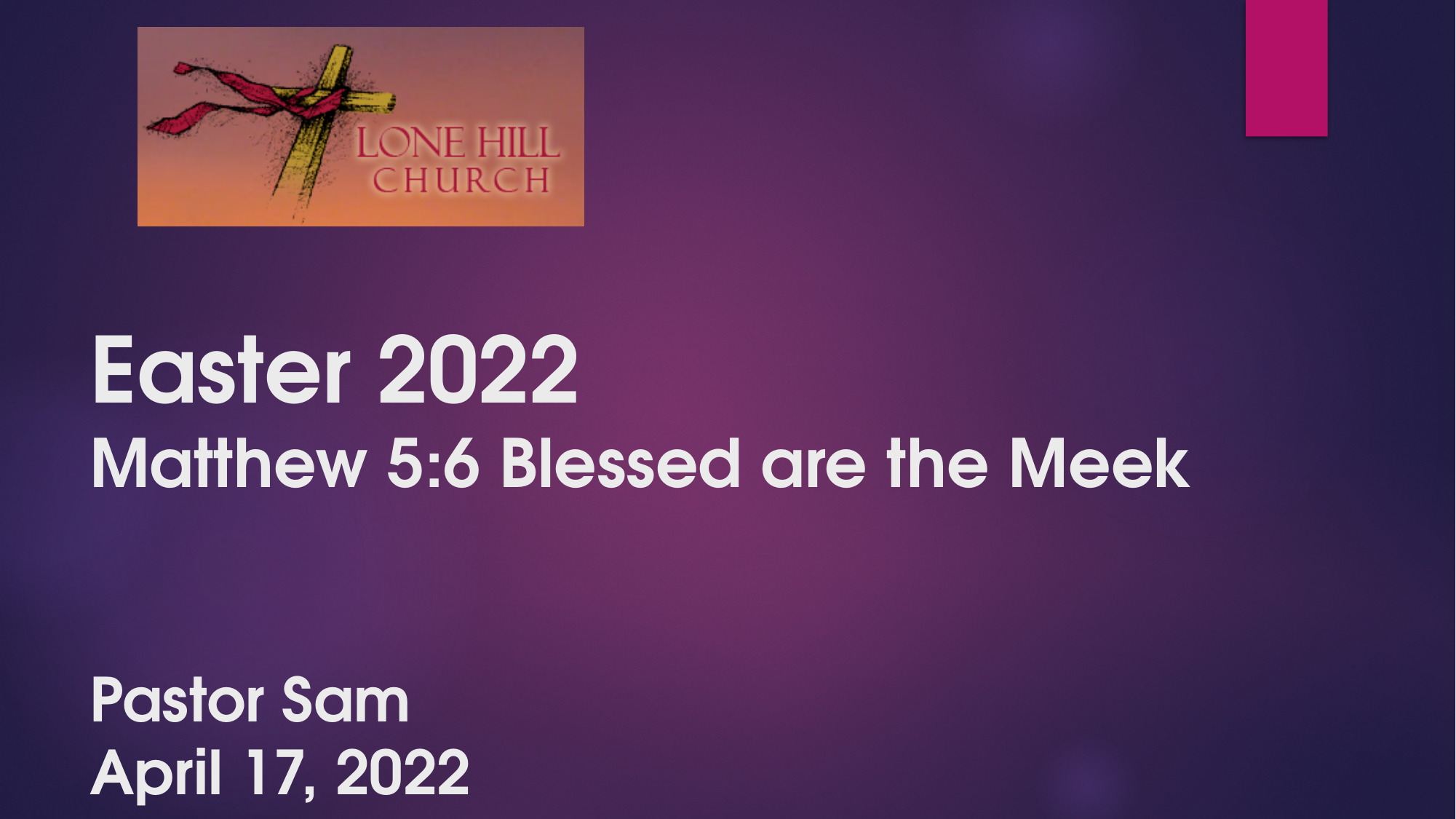

# Easter 2022 Matthew 5:6 Blessed are the Meek Pastor Sam April 17, 2022